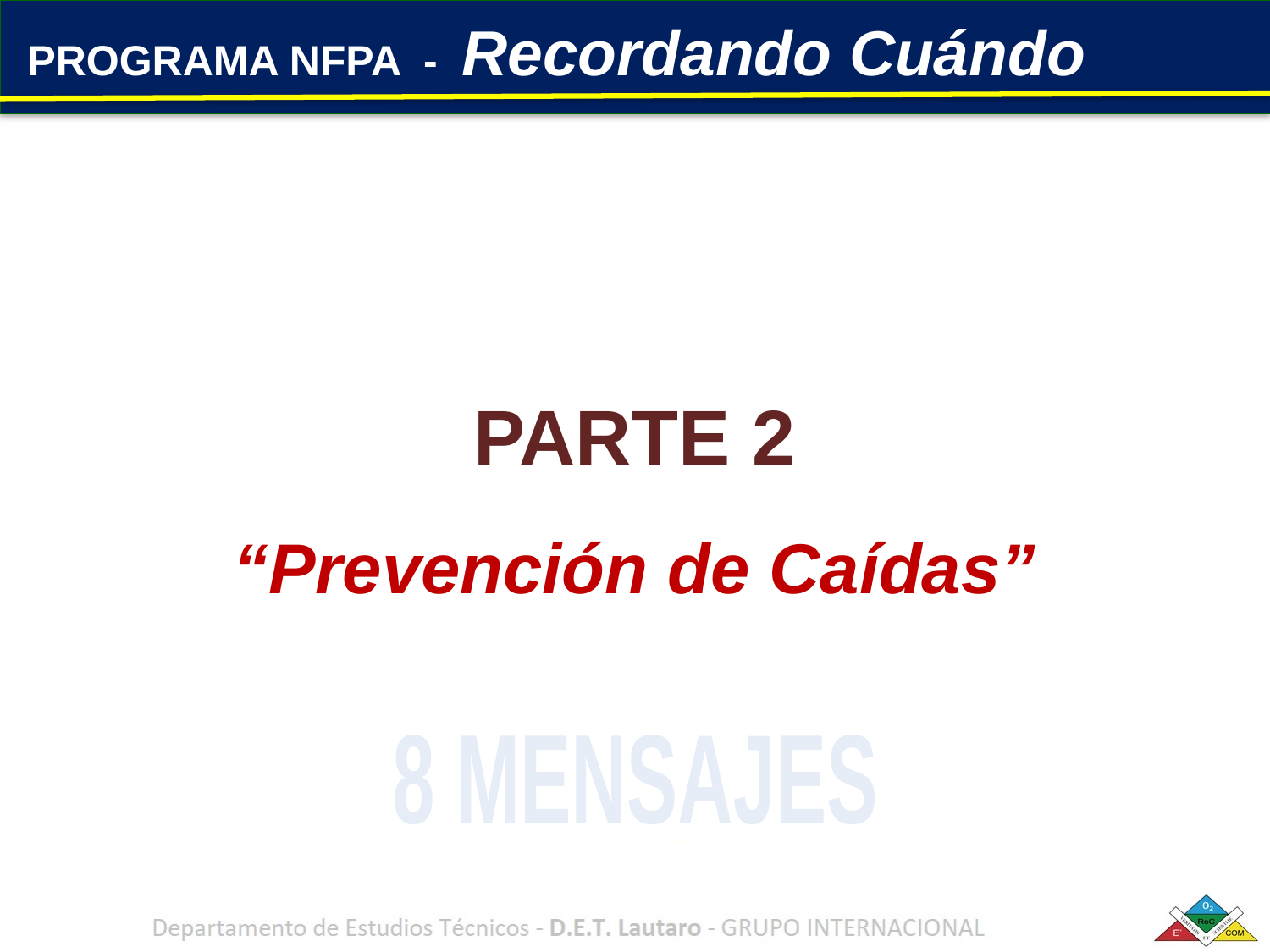

PROGRAMA NFPA  -  Recordando Cuándo
PARTE 2

“Prevención de Caídas”
8 MENSAJES